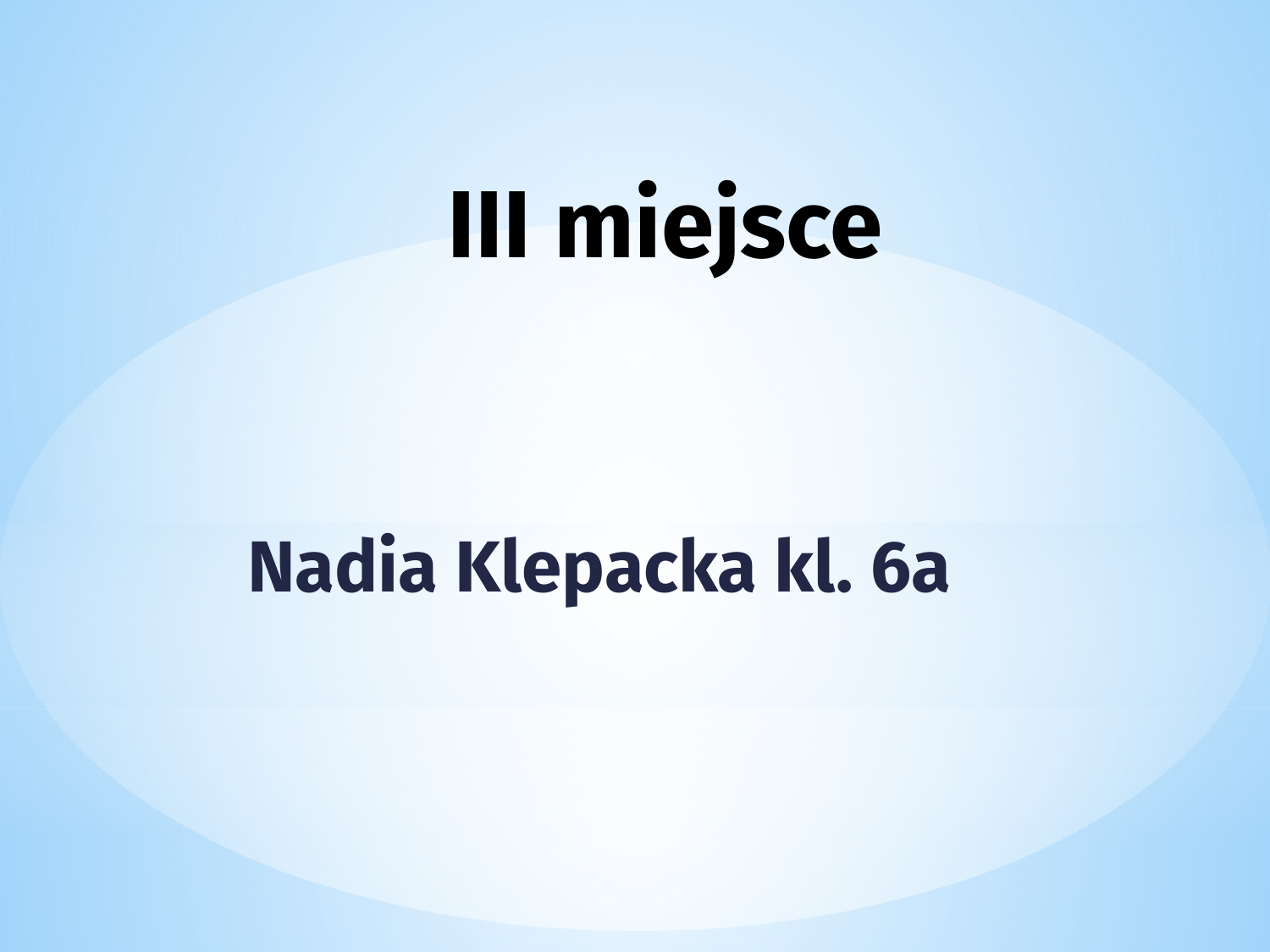

# III miejsce
Nadia Klepacka kl. 6a